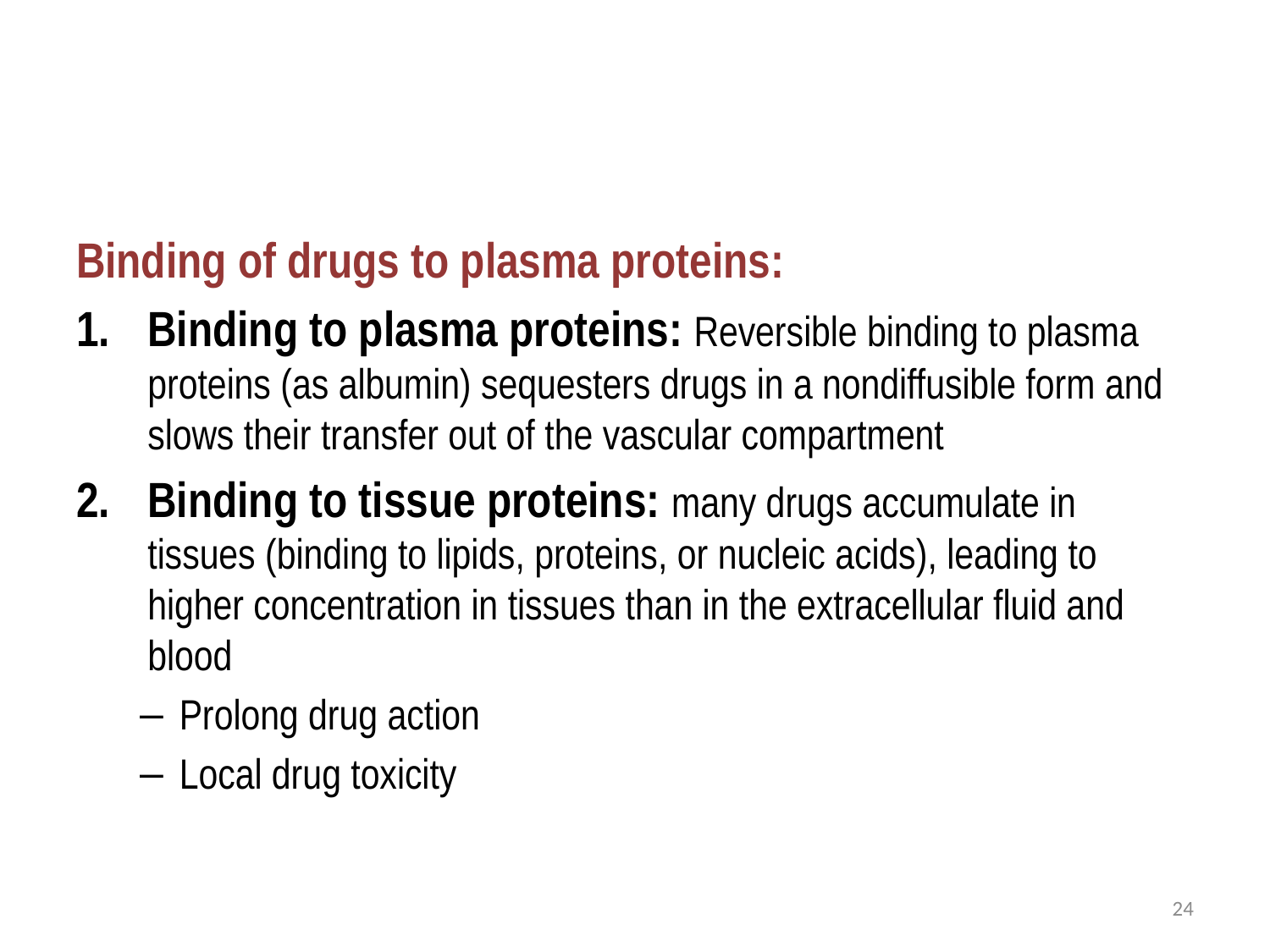

#
Binding of drugs to plasma proteins:
Binding to plasma proteins: Reversible binding to plasma proteins (as albumin) sequesters drugs in a nondiffusible form and slows their transfer out of the vascular compartment
Binding to tissue proteins: many drugs accumulate in tissues (binding to lipids, proteins, or nucleic acids), leading to higher concentration in tissues than in the extracellular fluid and blood
Prolong drug action
Local drug toxicity

24